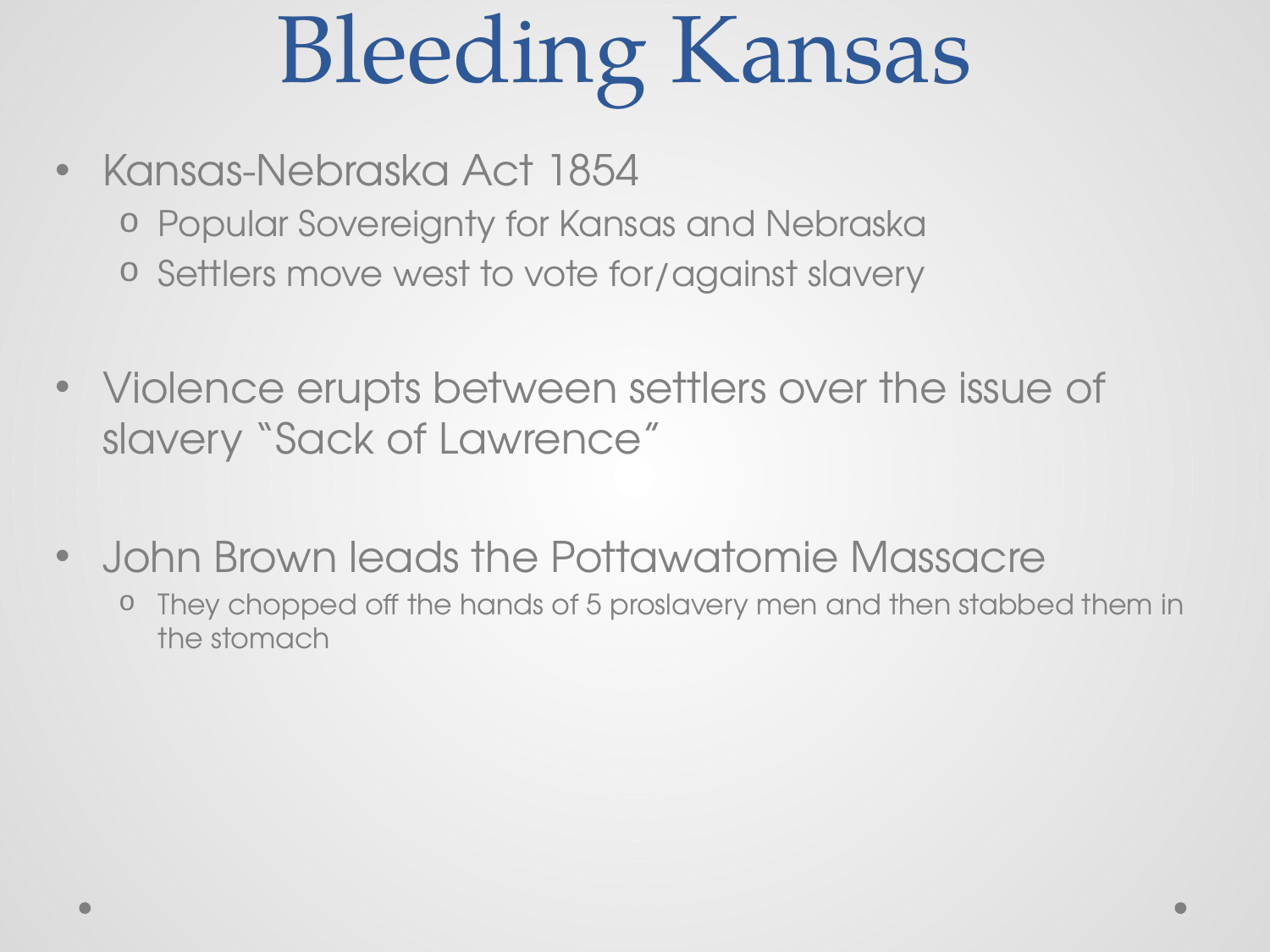

# Bleeding Kansas
Kansas-Nebraska Act 1854
Popular Sovereignty for Kansas and Nebraska
Settlers move west to vote for/against slavery

Violence erupts between settlers over the issue of slavery “Sack of Lawrence”

John Brown leads the Pottawatomie Massacre
They chopped off the hands of 5 proslavery men and then stabbed them in the stomach